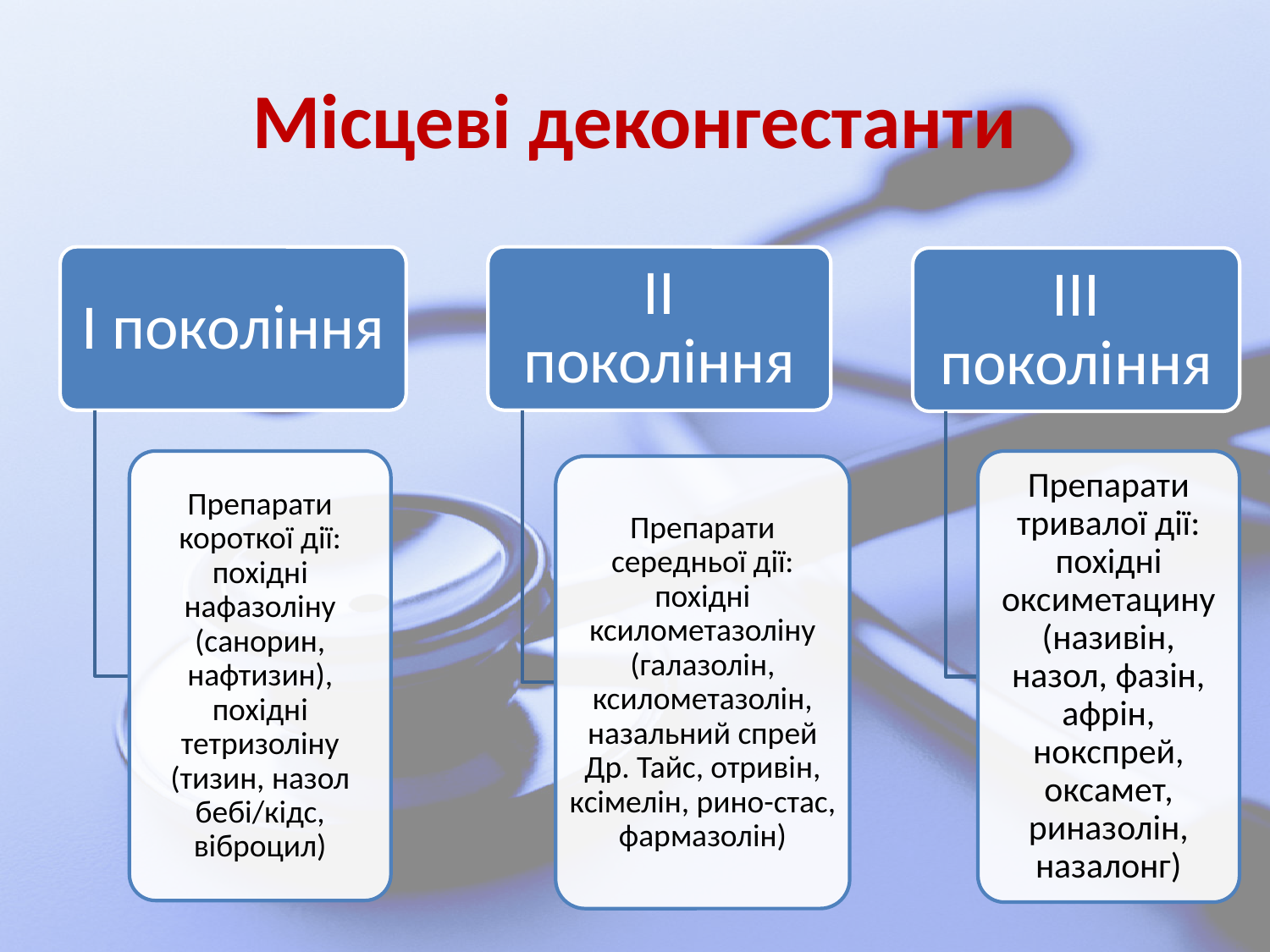

# Місцеві деконгестанти
І покоління
Препарати короткої дії: похідні нафазоліну (санорин, нафтизин), похідні тетризоліну (тизин, назол бебі/кідс, віброцил)
ІІ покоління
Препарати середньої дії: похідні ксилометазоліну (галазолін, ксилометазолін, назальний спрей Др. Тайс, отривін, ксімелін, рино-стас, фармазолін)
ІІІ покоління
Препарати тривалої дії: похідні оксиметацину (називін, назол, фазін, афрін, нокспрей, оксамет, риназолін, назалонг)